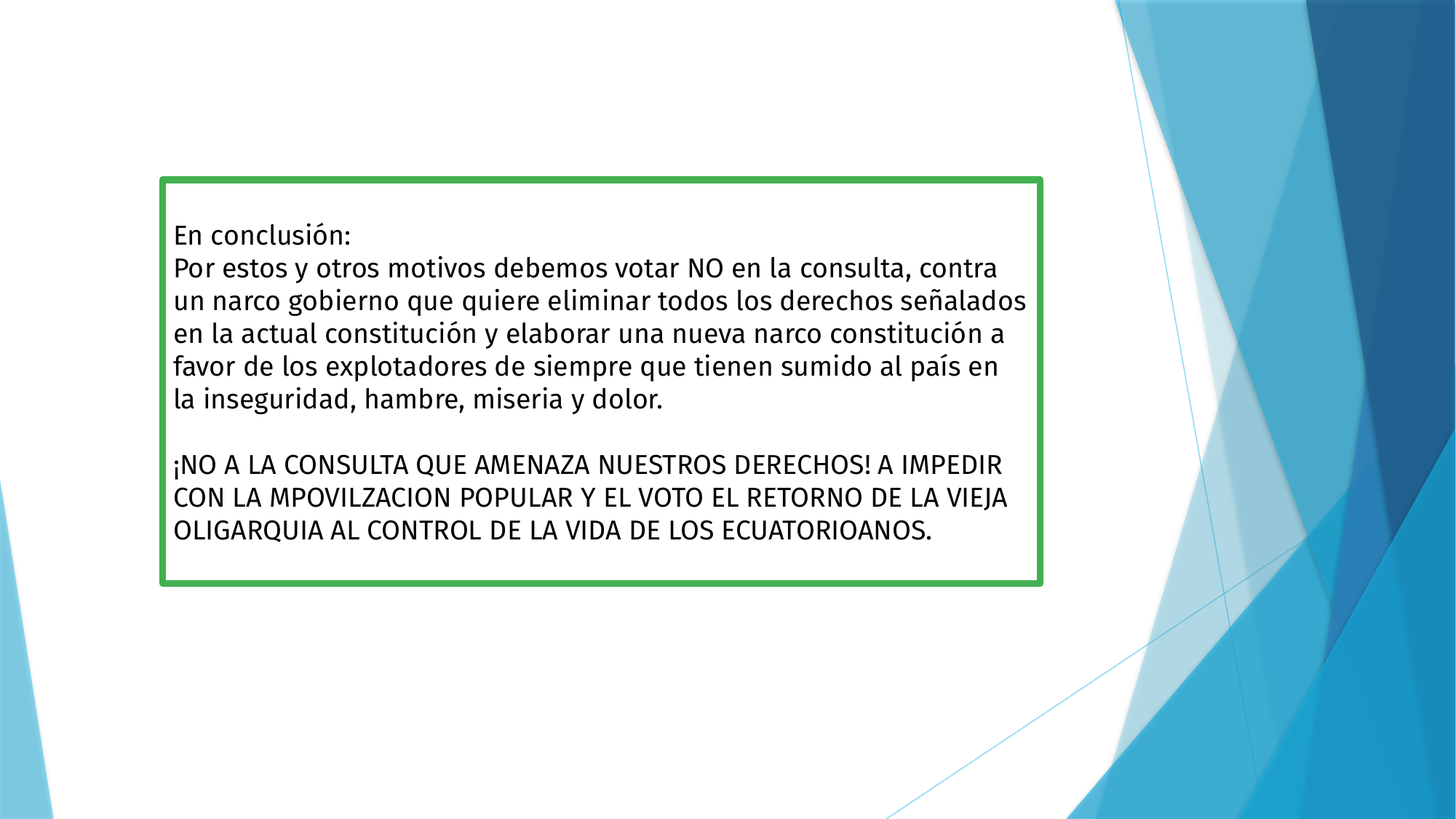

En conclusión:
Por estos y otros motivos debemos votar NO en la consulta, contra un narco gobierno que quiere eliminar todos los derechos señalados en la actual constitución y elaborar una nueva narco constitución a favor de los explotadores de siempre que tienen sumido al país en la inseguridad, hambre, miseria y dolor.

¡NO A LA CONSULTA QUE AMENAZA NUESTROS DERECHOS! A IMPEDIR CON LA MPOVILZACION POPULAR Y EL VOTO EL RETORNO DE LA VIEJA OLIGARQUIA AL CONTROL DE LA VIDA DE LOS ECUATORIOANOS.